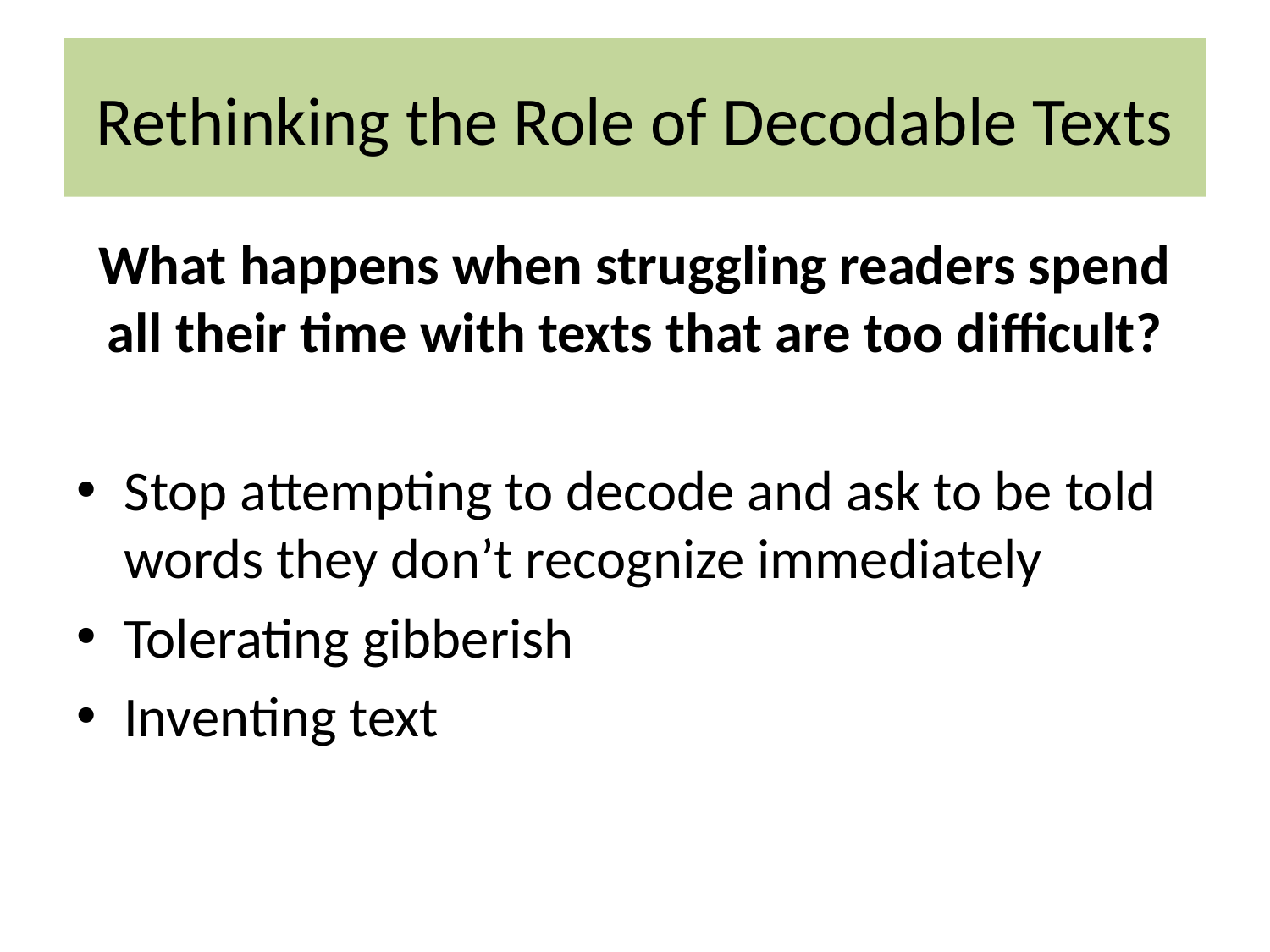

# Rethinking the Role of Decodable Texts
What happens when struggling readers spend all their time with texts that are too difficult?

Stop attempting to decode and ask to be told words they don’t recognize immediately
Tolerating gibberish
Inventing text